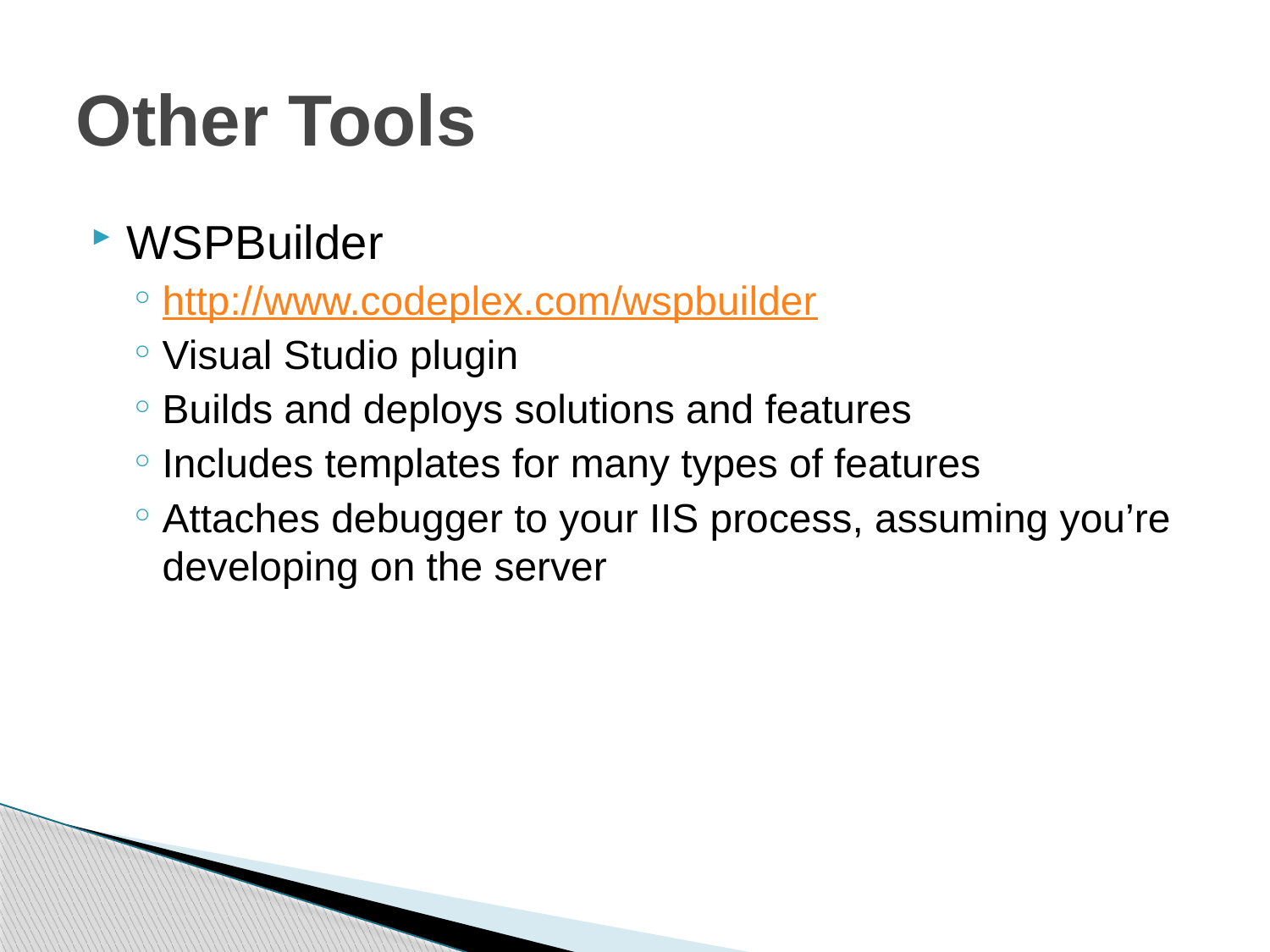

# Other Tools
WSPBuilder
http://www.codeplex.com/wspbuilder
Visual Studio plugin
Builds and deploys solutions and features
Includes templates for many types of features
Attaches debugger to your IIS process, assuming you’re developing on the server